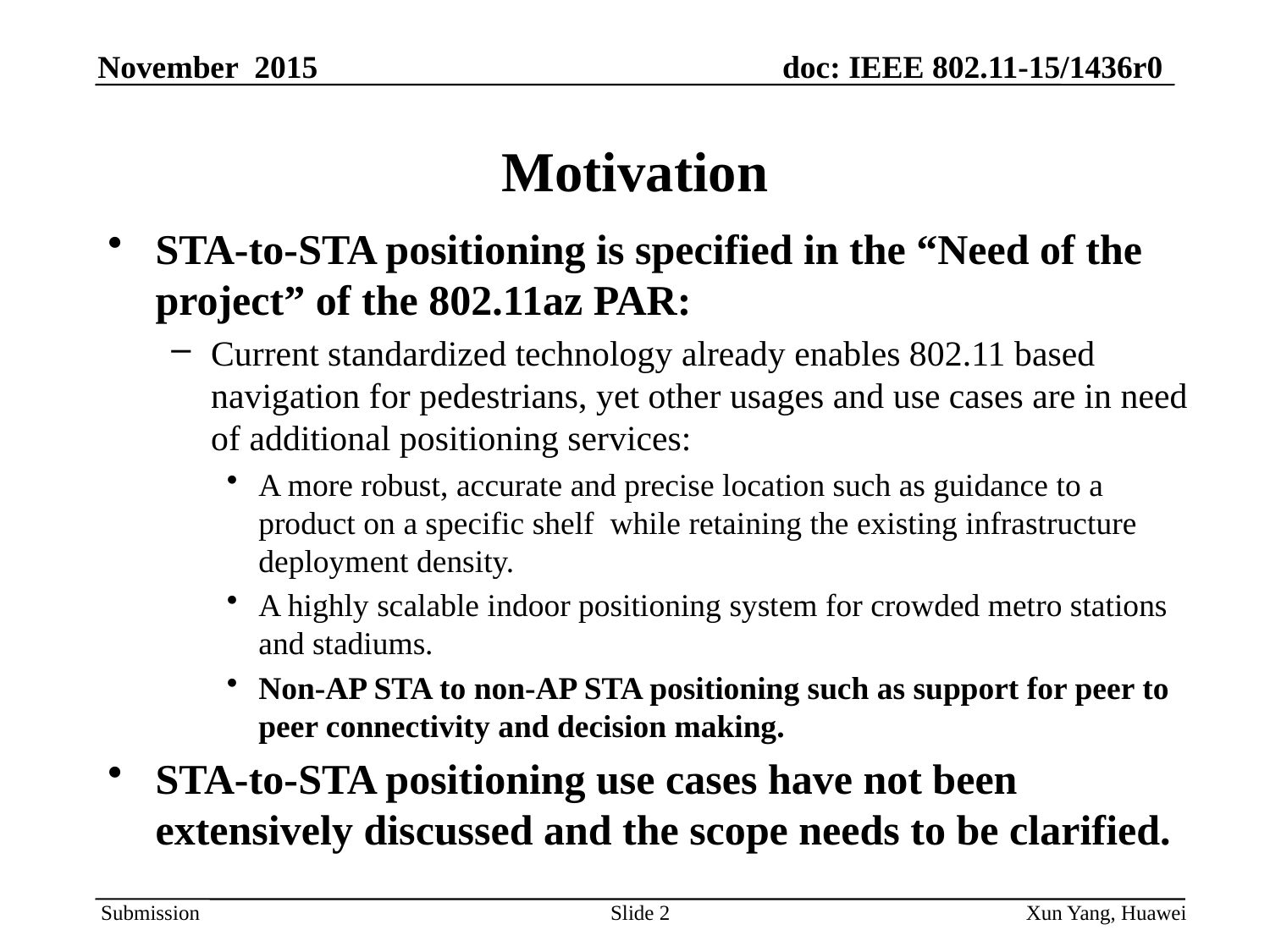

# Motivation
STA-to-STA positioning is specified in the “Need of the project” of the 802.11az PAR:
Current standardized technology already enables 802.11 based navigation for pedestrians, yet other usages and use cases are in need of additional positioning services:
A more robust, accurate and precise location such as guidance to a product on a specific shelf  while retaining the existing infrastructure deployment density.
A highly scalable indoor positioning system for crowded metro stations and stadiums.
Non-AP STA to non-AP STA positioning such as support for peer to peer connectivity and decision making.
STA-to-STA positioning use cases have not been extensively discussed and the scope needs to be clarified.

Slide 2
Xun Yang, Huawei